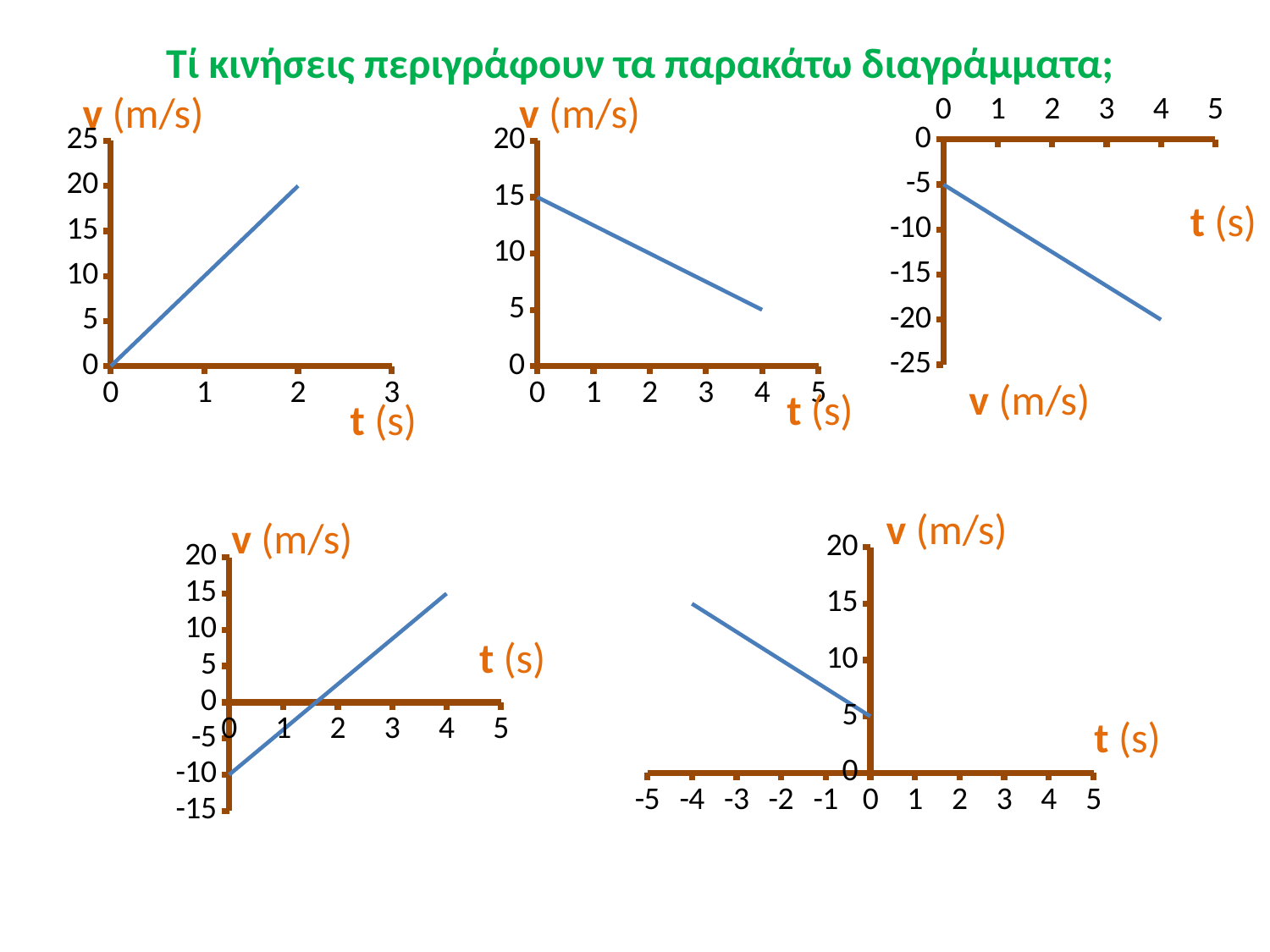

Τί κινήσεις περιγράφουν τα παρακάτω διαγράμματα;
v (m/s)
v (m/s)

### Chart

| Category | Y-Values |
|---|---|

### Chart

| Category | Y-Values |
|---|---|

### Chart

| Category | Y-Values |
|---|---|
t (s)
v (m/s)
t (s)
t (s)
v (m/s)
v (m/s)

### Chart

| Category | Y-Values |
|---|---|

### Chart

| Category | Y-Values |
|---|---|
t (s)
t (s)